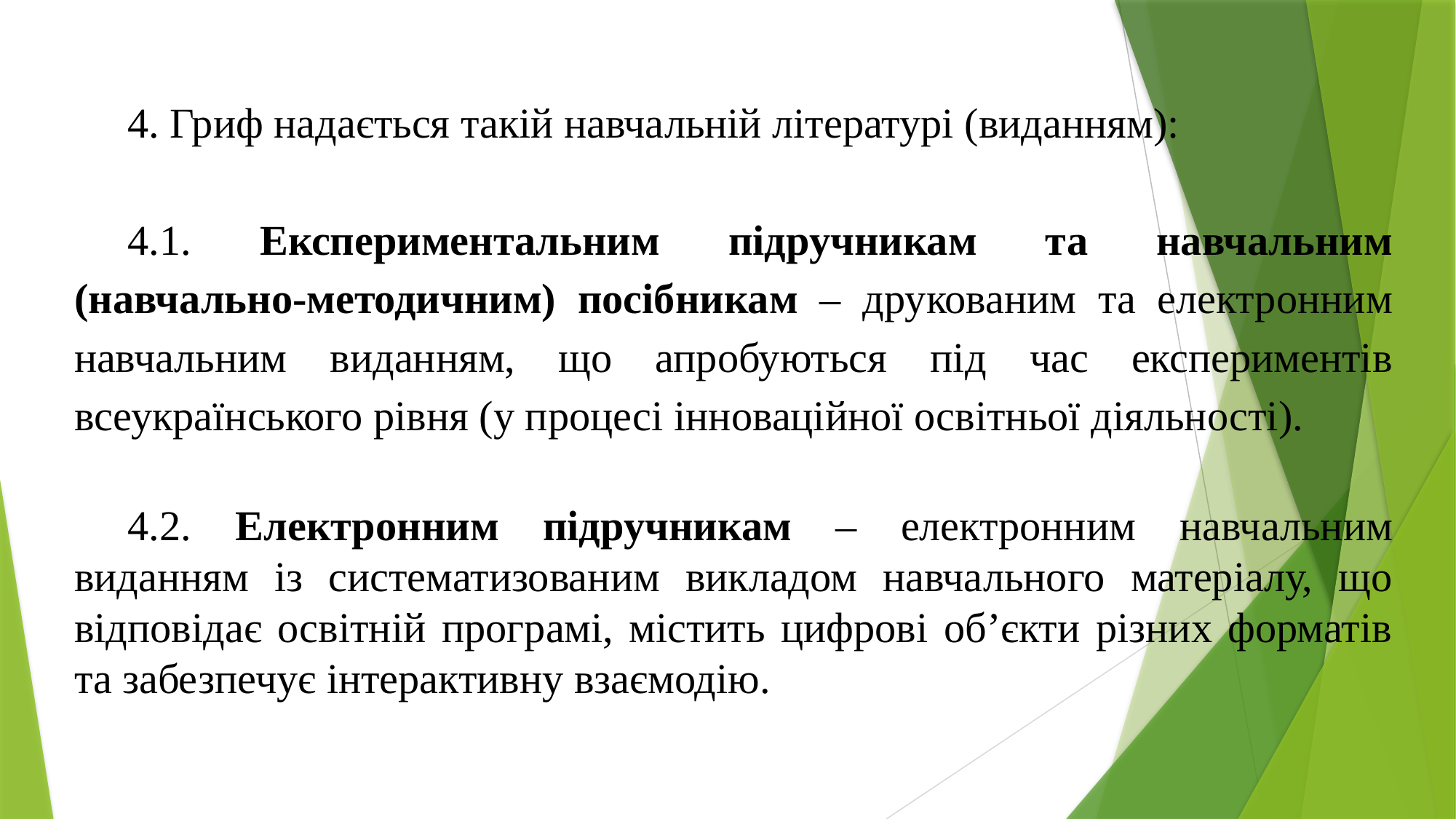

4. Гриф надається такій навчальній літературі (виданням):

4.1. Експериментальним підручникам та навчальним (навчально-методичним) посібникам – друкованим та електронним навчальним виданням, що апробуються під час експериментів всеукраїнського рівня (у процесі інноваційної освітньої діяльності).

4.2. Електронним підручникам – електронним навчальним виданням із систематизованим викладом навчального матеріалу, що відповідає освітній програмі, містить цифрові об’єкти різних форматів та забезпечує інтерактивну взаємодію.